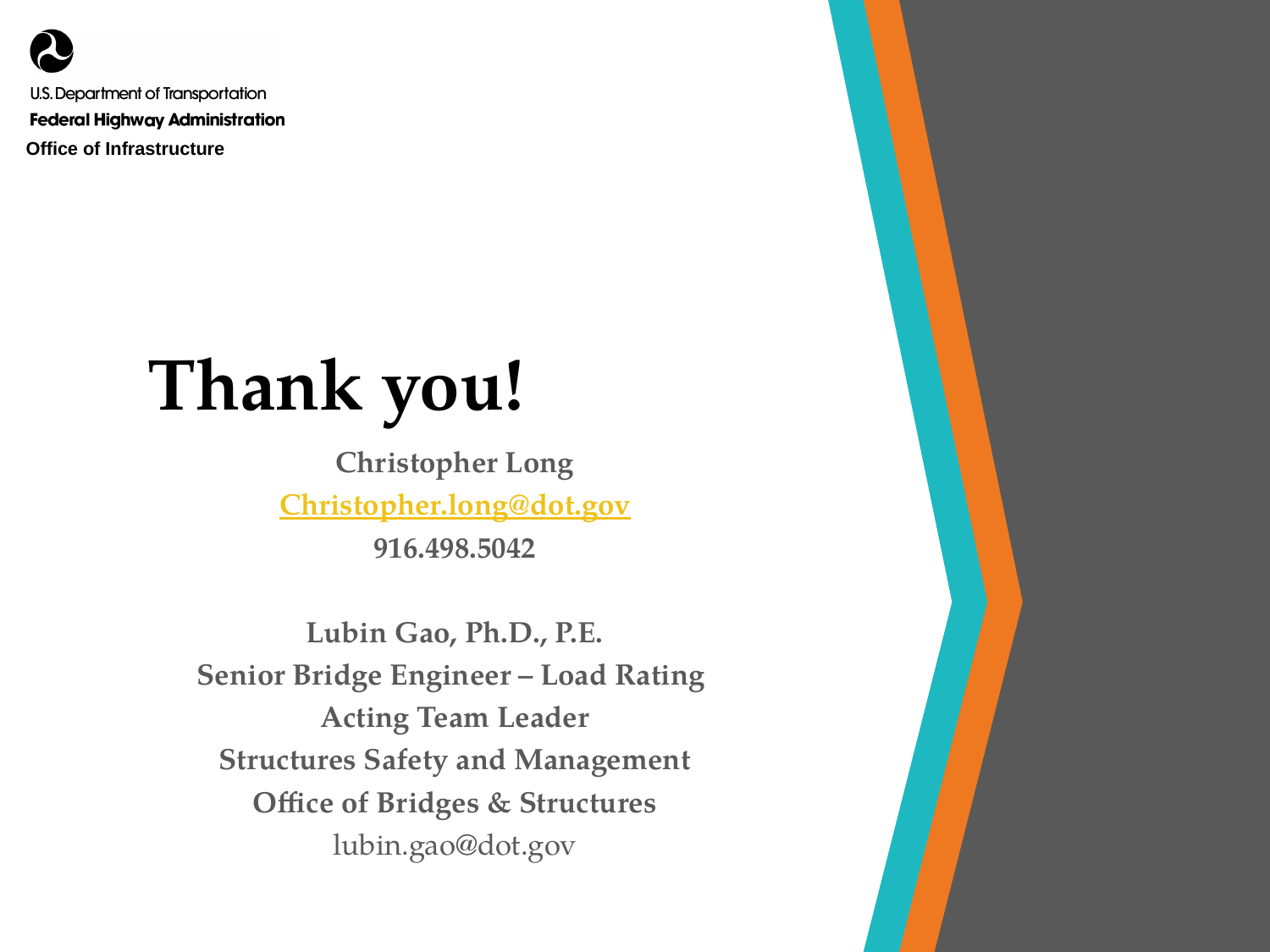

# Thank you!
Christopher Long
Christopher.long@dot.gov
916.498.5042

Lubin Gao, Ph.D., P.E.
Senior Bridge Engineer – Load Rating
Acting Team Leader
Structures Safety and Management
Office of Bridges & Structures
lubin.gao@dot.gov